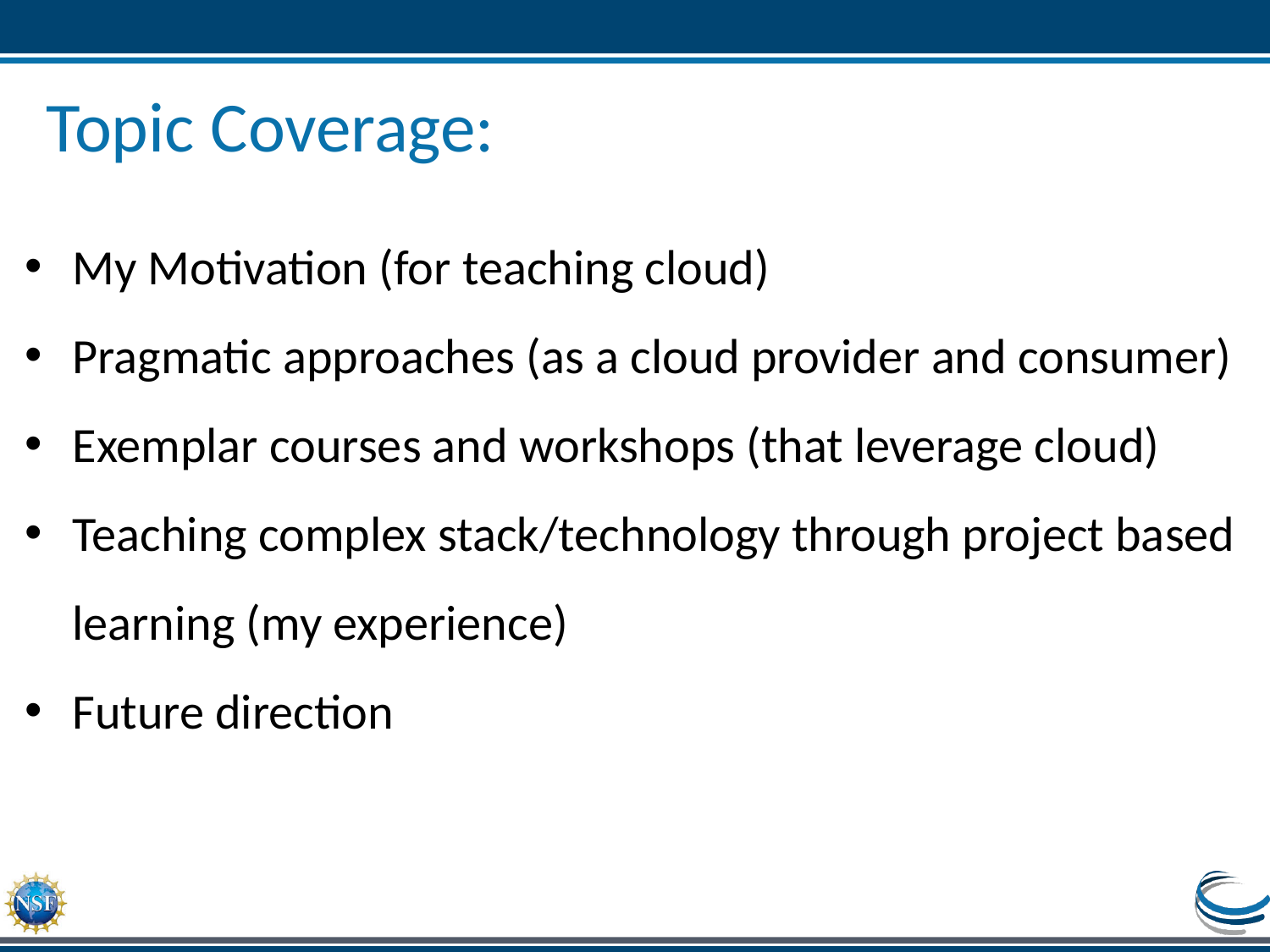

Topic Coverage:

My Motivation (for teaching cloud)
Pragmatic approaches (as a cloud provider and consumer)
Exemplar courses and workshops (that leverage cloud)
Teaching complex stack/technology through project based learning (my experience)
Future direction